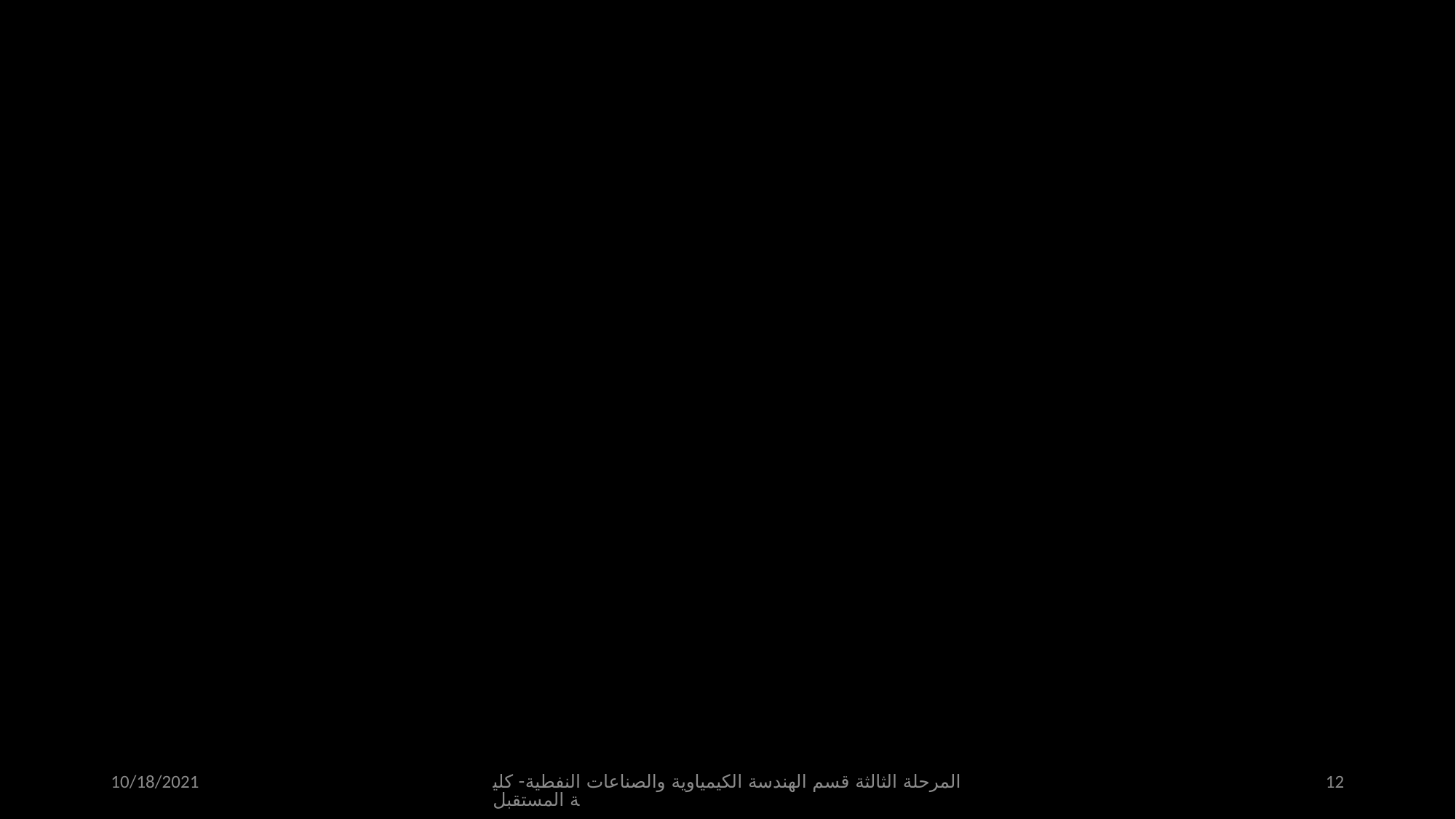

10/18/2021
المرحلة الثالثة قسم الهندسة الكيمياوية والصناعات النفطية- كلية المستقبل
12